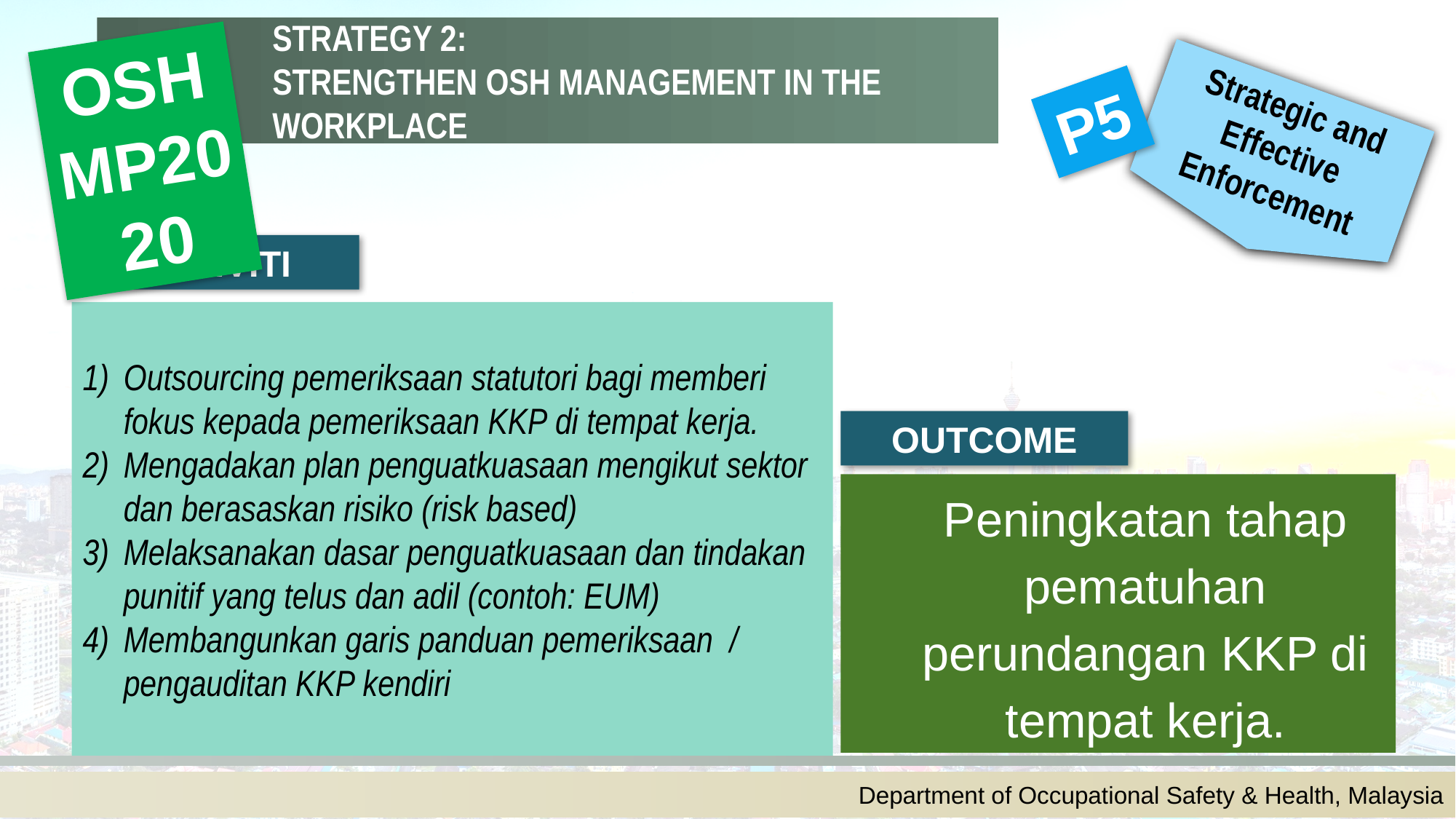

STRATEGY 2:
STRENGTHEN OSH MANAGEMENT IN THE WORKPLACE
OSHMP2020
P5

Strategic and Effective Enforcement

AKTIVITI
Outsourcing pemeriksaan statutori bagi memberi fokus kepada pemeriksaan KKP di tempat kerja.
Mengadakan plan penguatkuasaan mengikut sektor dan berasaskan risiko (risk based)
Melaksanakan dasar penguatkuasaan dan tindakan punitif yang telus dan adil (contoh: EUM)
Membangunkan garis panduan pemeriksaan  / pengauditan KKP kendiri
OUTCOME
Peningkatan tahap pematuhan perundangan KKP di tempat kerja.